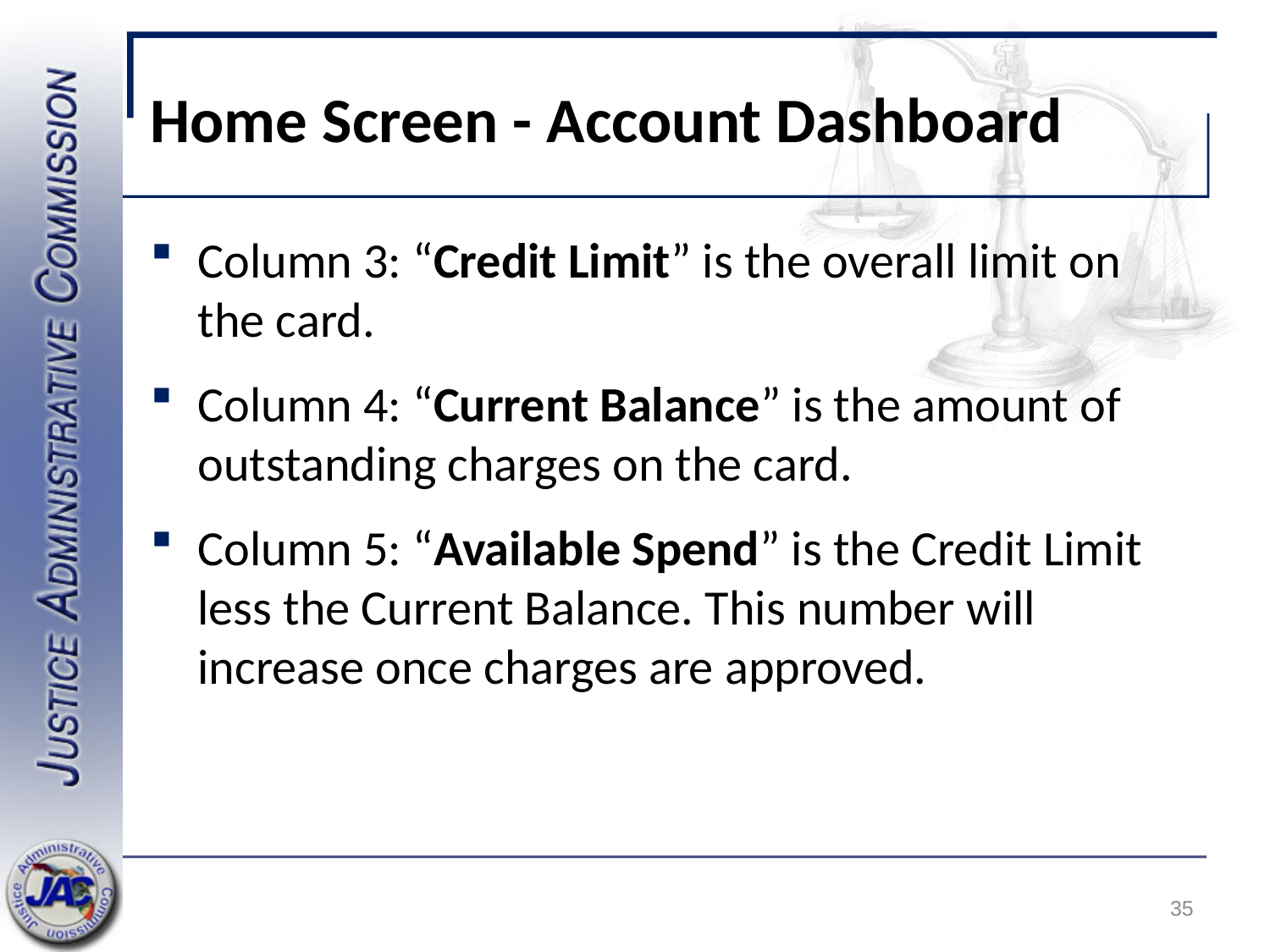

# Home Screen - Account Dashboard
Column 3: “Credit Limit” is the overall limit on the card.

Column 4: “Current Balance” is the amount of outstanding charges on the card.

Column 5: “Available Spend” is the Credit Limit less the Current Balance. This number will increase once charges are approved.

35